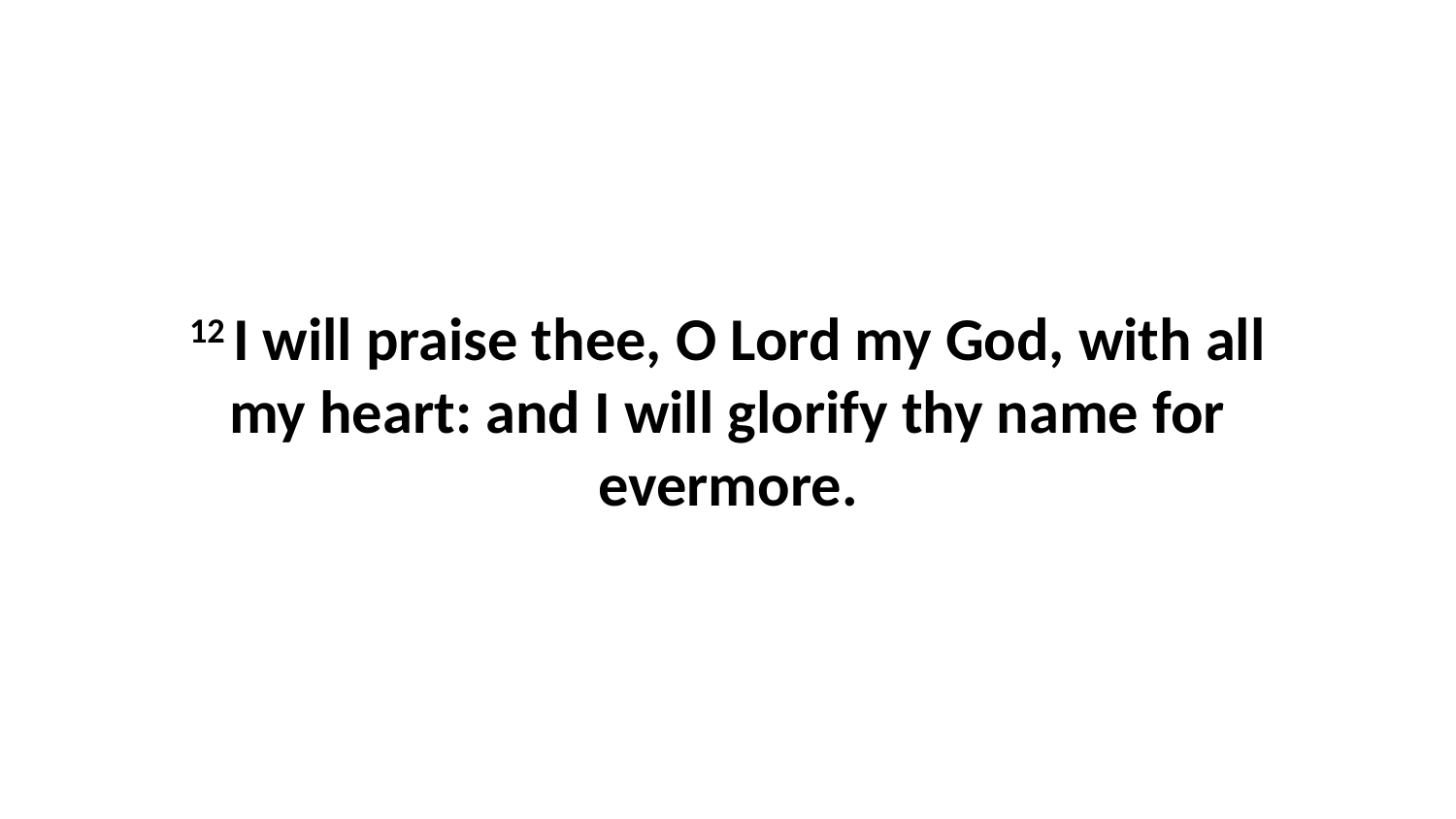

12 I will praise thee, O Lord my God, with all my heart: and I will glorify thy name for evermore.